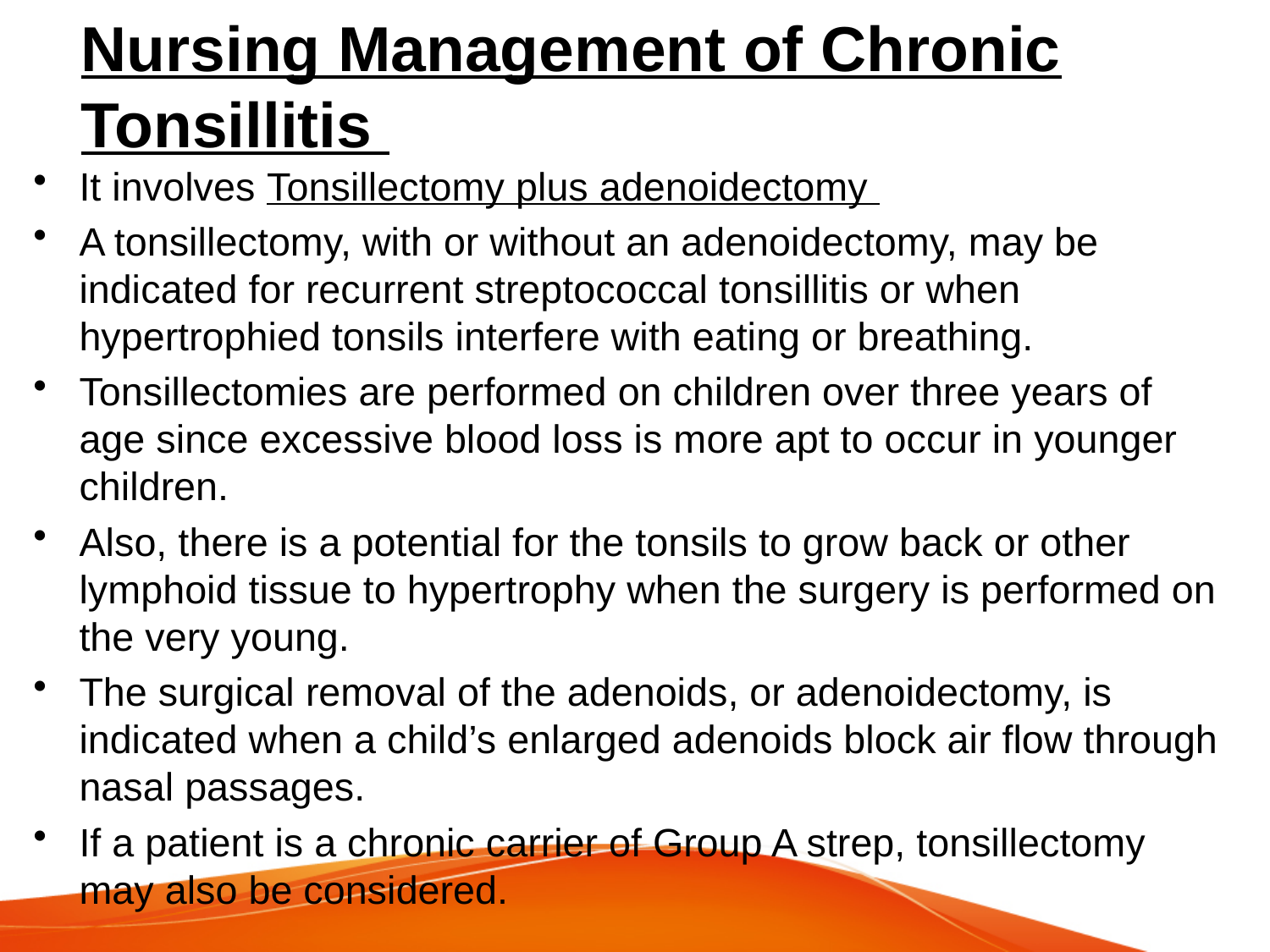

# Nursing Management of Chronic Tonsillitis
It involves Tonsillectomy plus adenoidectomy
A tonsillectomy, with or without an adenoidectomy, may be indicated for recurrent streptococcal tonsillitis or when hypertrophied tonsils interfere with eating or breathing.
Tonsillectomies are performed on children over three years of age since excessive blood loss is more apt to occur in younger children.
Also, there is a potential for the tonsils to grow back or other lymphoid tissue to hypertrophy when the surgery is performed on the very young.
The surgical removal of the adenoids, or adenoidectomy, is indicated when a child’s enlarged adenoids block air flow through nasal passages.
If a patient is a chronic carrier of Group A strep, tonsillectomy may also be considered.